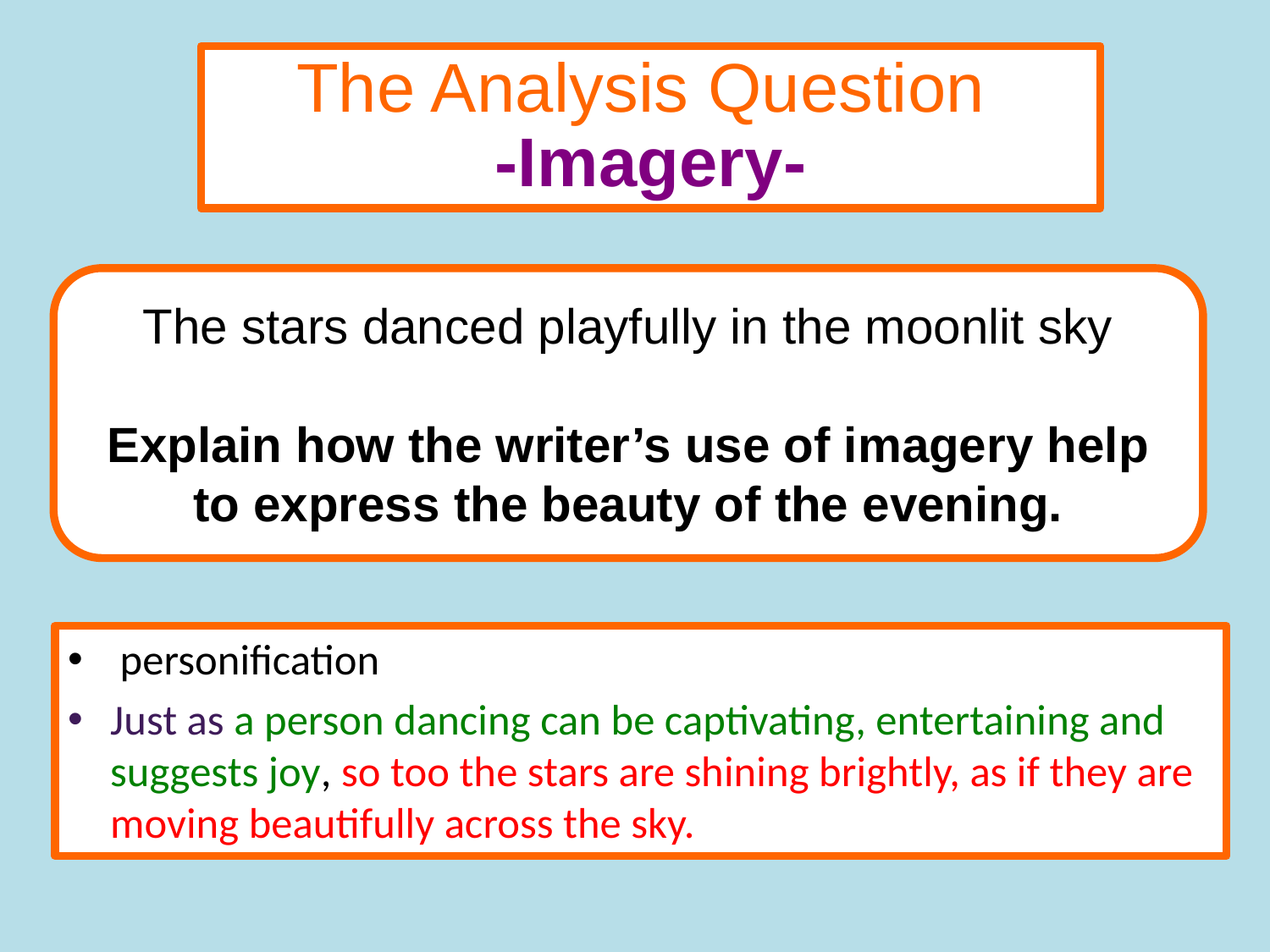

The Analysis Question
-Imagery-
The stars danced playfully in the moonlit sky

Explain how the writer’s use of imagery help to express the beauty of the evening.
 personification
Just as a person dancing can be captivating, entertaining and suggests joy, so too the stars are shining brightly, as if they are moving beautifully across the sky.